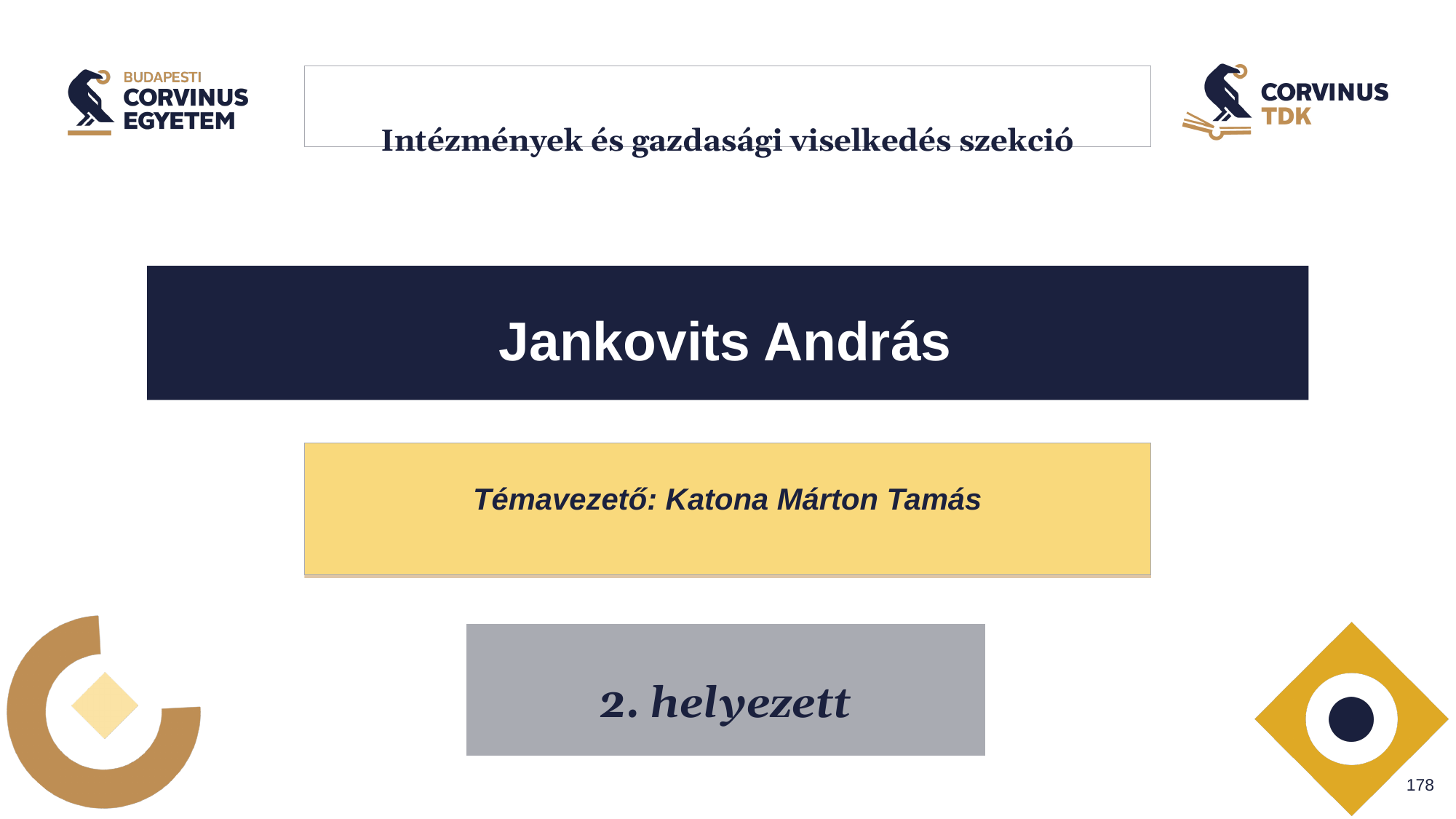

# Intézmények és gazdasági viselkedés szekció
Jankovits András

Témavezető: Katona Márton Tamás

2. helyezett